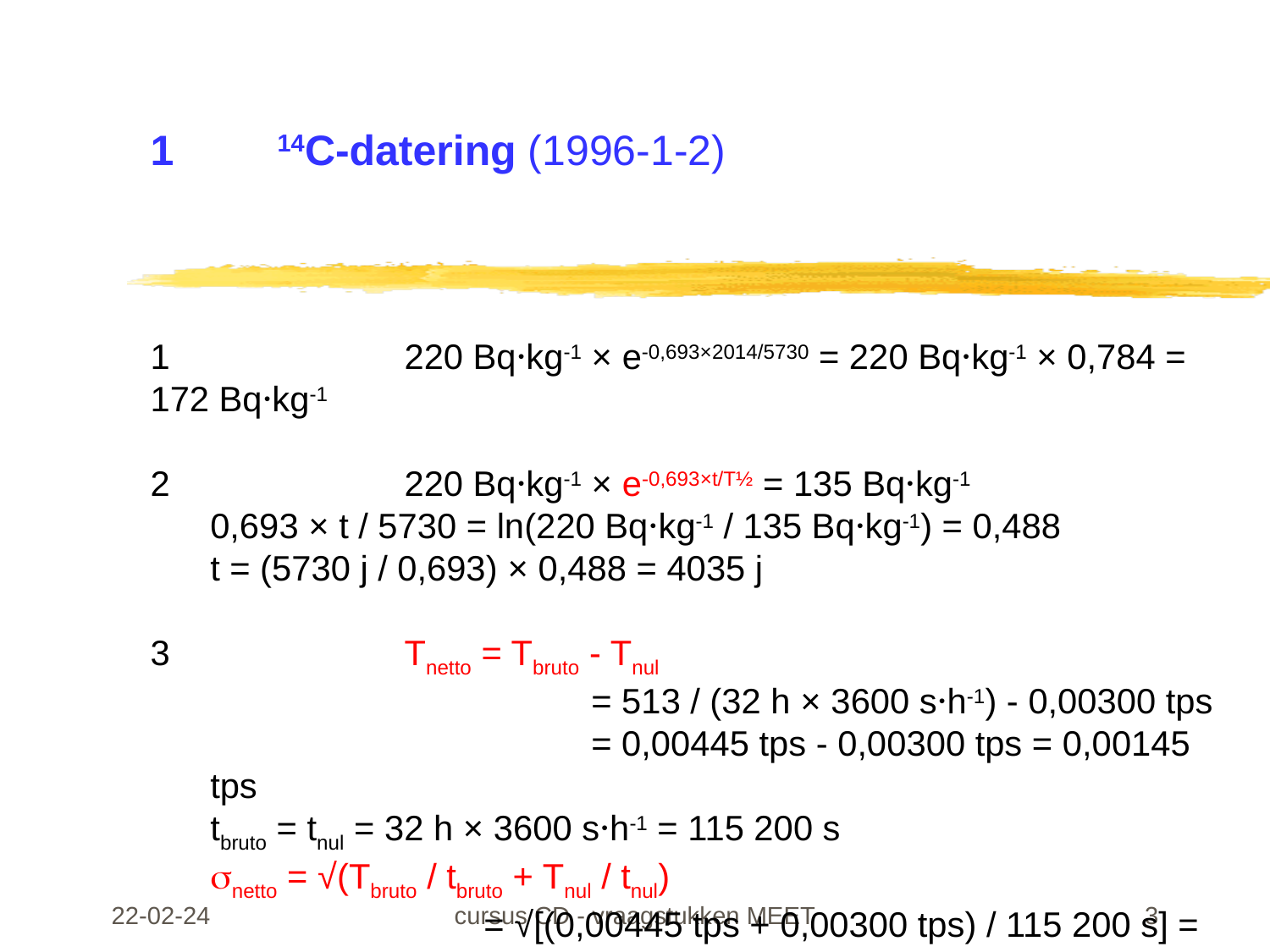

# 1	14C-datering (1996-1-2)
1		220 Bq·kg-1 × e-0,693×2014/5730 = 220 Bq·kg-1 × 0,784 = 172 Bq·kg-1

2		220 Bq·kg-1 × e-0,693×t/T½ = 135 Bq·kg-1
0,693 × t / 5730 = ln(220 Bq·kg-1 / 135 Bq·kg-1) = 0,488
t = (5730 j / 0,693) × 0,488 = 4035 j

3		Tnetto = Tbruto - Tnul
			= 513 / (32 h × 3600 s·h-1) - 0,00300 tps
			= 0,00445 tps - 0,00300 tps = 0,00145 tps
tbruto = tnul = 32 h × 3600 s·h-1 = 115 200 s
σnetto = √(Tbruto / tbruto + Tnul / tnul)
		  = √[(0,00445 tps + 0,00300 tps) / 115 200 s] = 0,000 25 tps
22-02-24
cursus CD - vraagstukken MEET
3